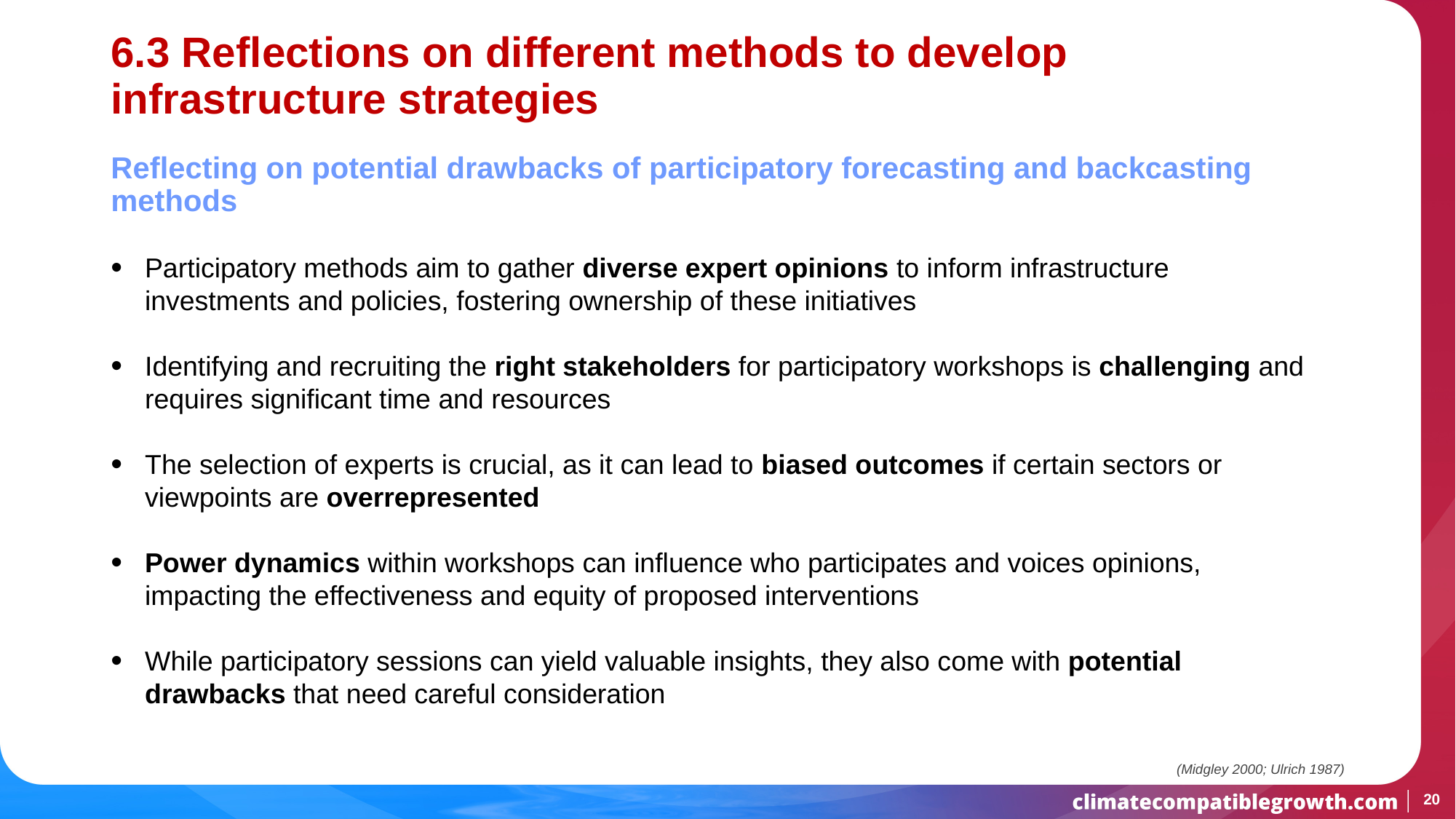

# 6.3 Reflections on different methods to develop infrastructure strategies
Reflecting on potential drawbacks of participatory forecasting and backcasting methods

Participatory methods aim to gather diverse expert opinions to inform infrastructure investments and policies, fostering ownership of these initiatives

Identifying and recruiting the right stakeholders for participatory workshops is challenging and requires significant time and resources

The selection of experts is crucial, as it can lead to biased outcomes if certain sectors or viewpoints are overrepresented

Power dynamics within workshops can influence who participates and voices opinions, impacting the effectiveness and equity of proposed interventions

While participatory sessions can yield valuable insights, they also come with potential drawbacks that need careful consideration
(Midgley 2000; Ulrich 1987)
20